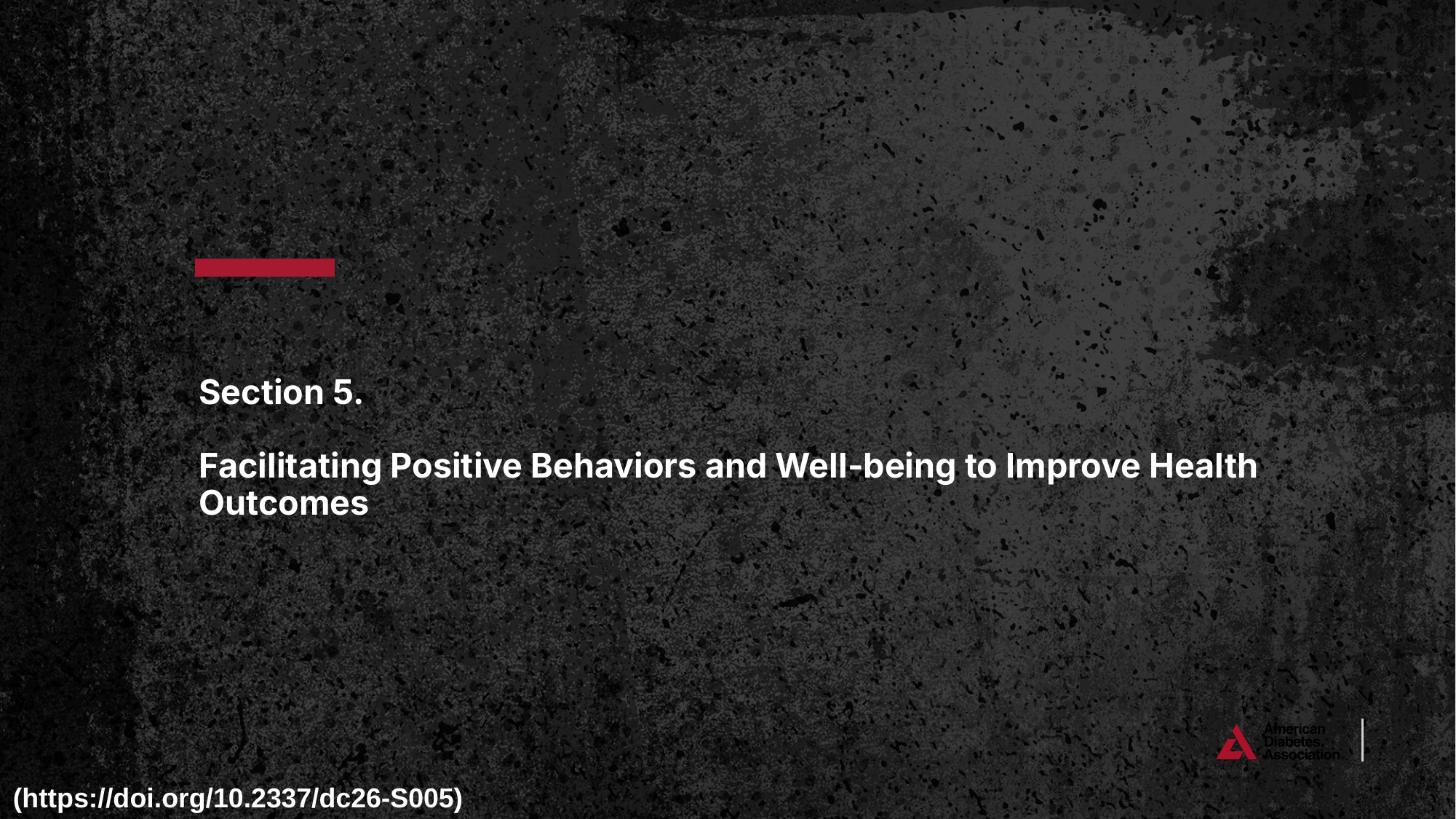

# Section 5. Facilitating Positive Behaviors and Well-being to Improve Health Outcomes
(https://doi.org/10.2337/dc26-S005)